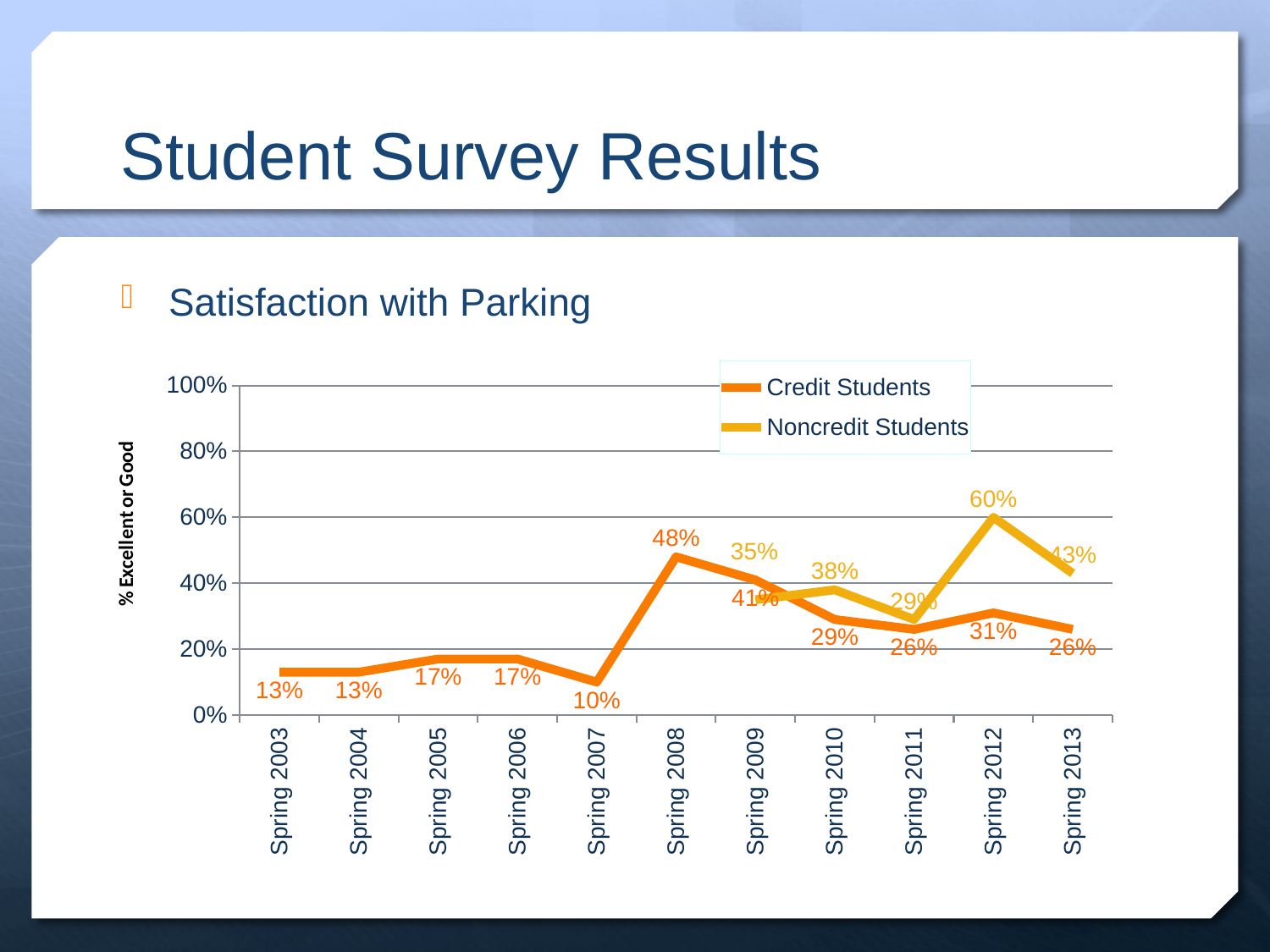

# Student Survey Results
Satisfaction with Parking

### Chart

| Category | Credit Students | Noncredit Students |
|---|---|---|
| Spring 2003 | 0.13 | None |
| Spring 2004 | 0.13 | None |
| Spring 2005 | 0.17 | None |
| Spring 2006 | 0.17 | None |
| Spring 2007 | 0.1 | None |
| Spring 2008 | 0.48 | None |
| Spring 2009 | 0.41 | 0.35 |
| Spring 2010 | 0.29 | 0.38 |
| Spring 2011 | 0.26 | 0.29 |
| Spring 2012 | 0.31 | 0.6 |
| Spring 2013 | 0.26 | 0.43 |